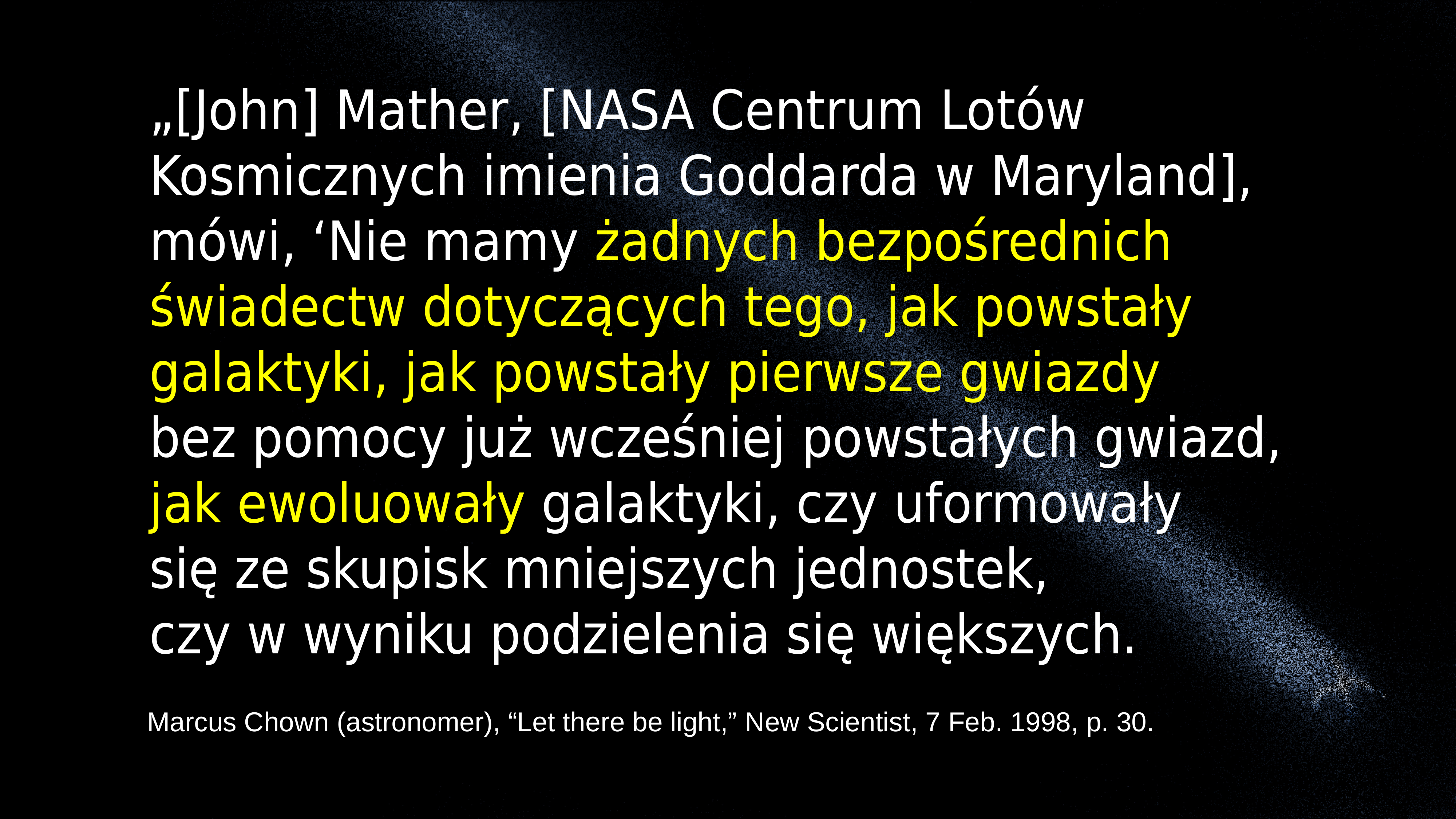

„[John] Mather, [NASA Centrum Lotów Kosmicznych imienia Goddarda w Maryland], mówi, ‘Nie mamy żadnych bezpośrednich świadectw dotyczących tego, jak powstały galaktyki, jak powstały pierwsze gwiazdy
bez pomocy już wcześniej powstałych gwiazd,
jak ewoluowały galaktyki, czy uformowały
się ze skupisk mniejszych jednostek,
czy w wyniku podzielenia się większych.

Marcus Chown (astronomer), “Let there be light,” New Scientist, 7 Feb. 1998, p. 30.